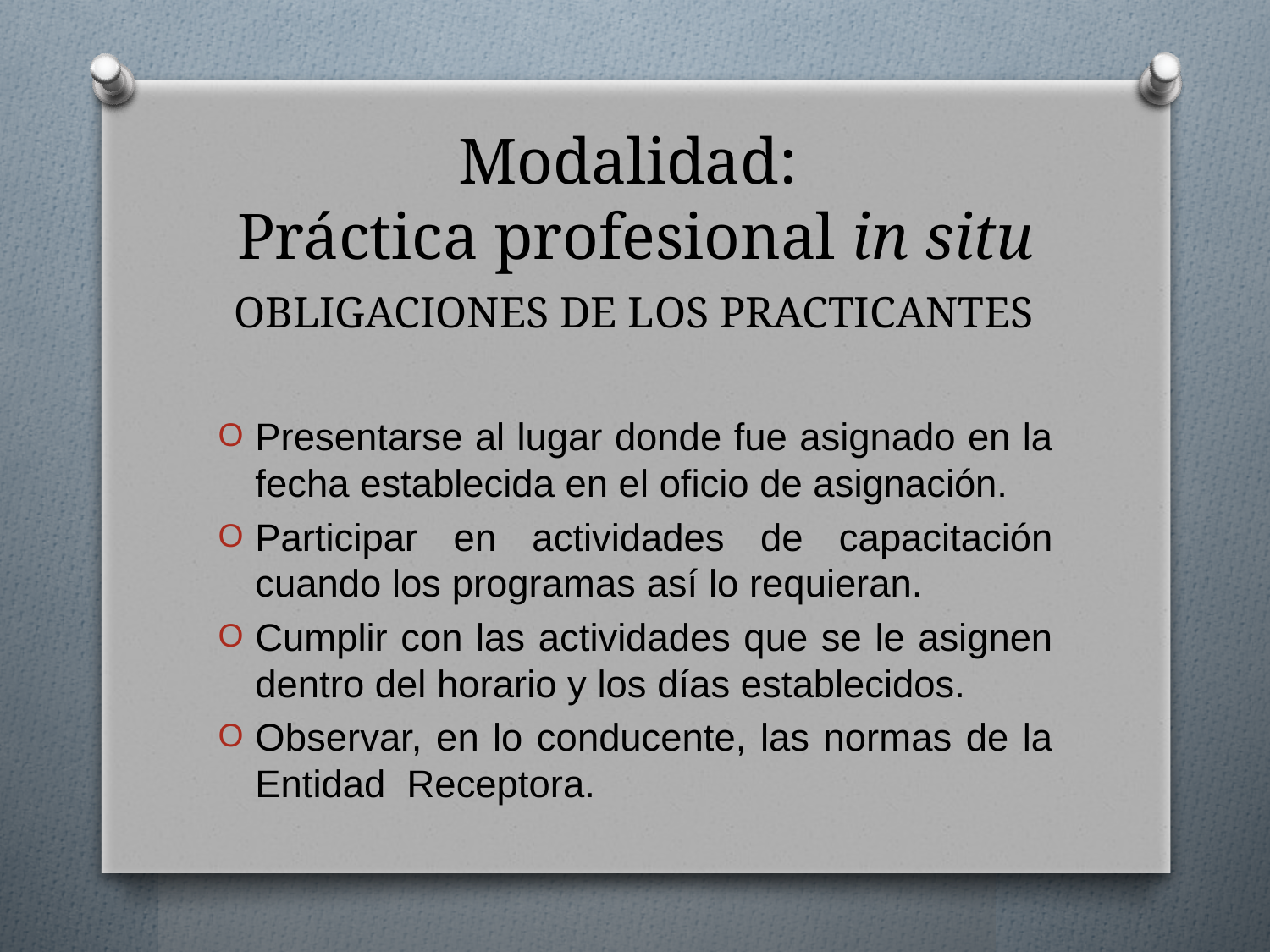

Modalidad:
Práctica profesional in situ
# OBLIGACIONES DE LOS PRACTICANTES
Presentarse al lugar donde fue asignado en la fecha establecida en el oficio de asignación.
Participar en actividades de capacitación cuando los programas así lo requieran.
Cumplir con las actividades que se le asignen dentro del horario y los días establecidos.
Observar, en lo conducente, las normas de la Entidad  Receptora.